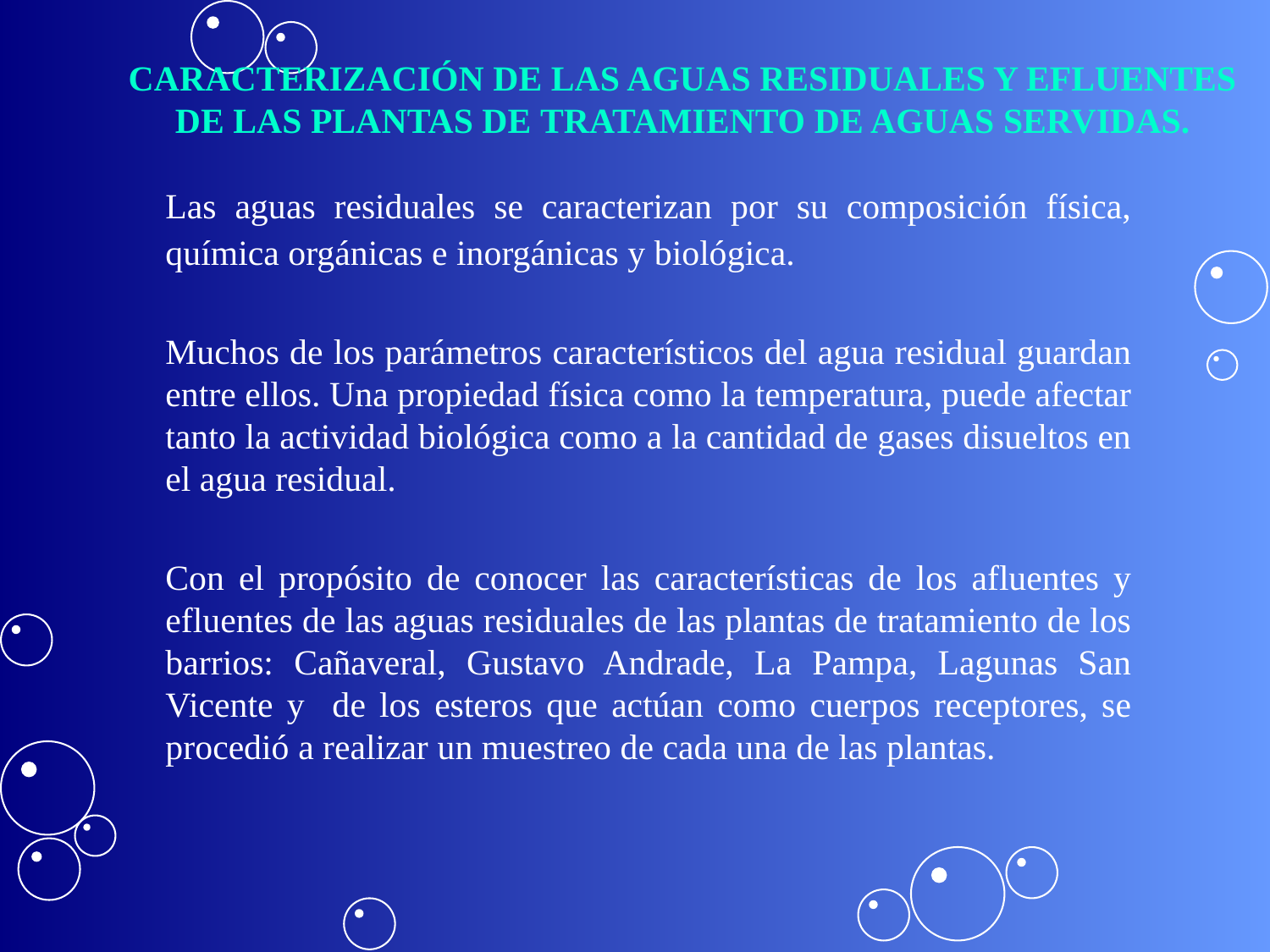

# CARACTERIZACIÓN DE LAS AGUAS RESIDUALES Y EFLUENTES DE LAS PLANTAS DE TRATAMIENTO DE AGUAS SERVIDAS.
	Las aguas residuales se caracterizan por su composición física, química orgánicas e inorgánicas y biológica.

	Muchos de los parámetros característicos del agua residual guardan entre ellos. Una propiedad física como la temperatura, puede afectar tanto la actividad biológica como a la cantidad de gases disueltos en el agua residual.

	Con el propósito de conocer las características de los afluentes y efluentes de las aguas residuales de las plantas de tratamiento de los barrios: Cañaveral, Gustavo Andrade, La Pampa, Lagunas San Vicente y  de los esteros que actúan como cuerpos receptores, se procedió a realizar un muestreo de cada una de las plantas.